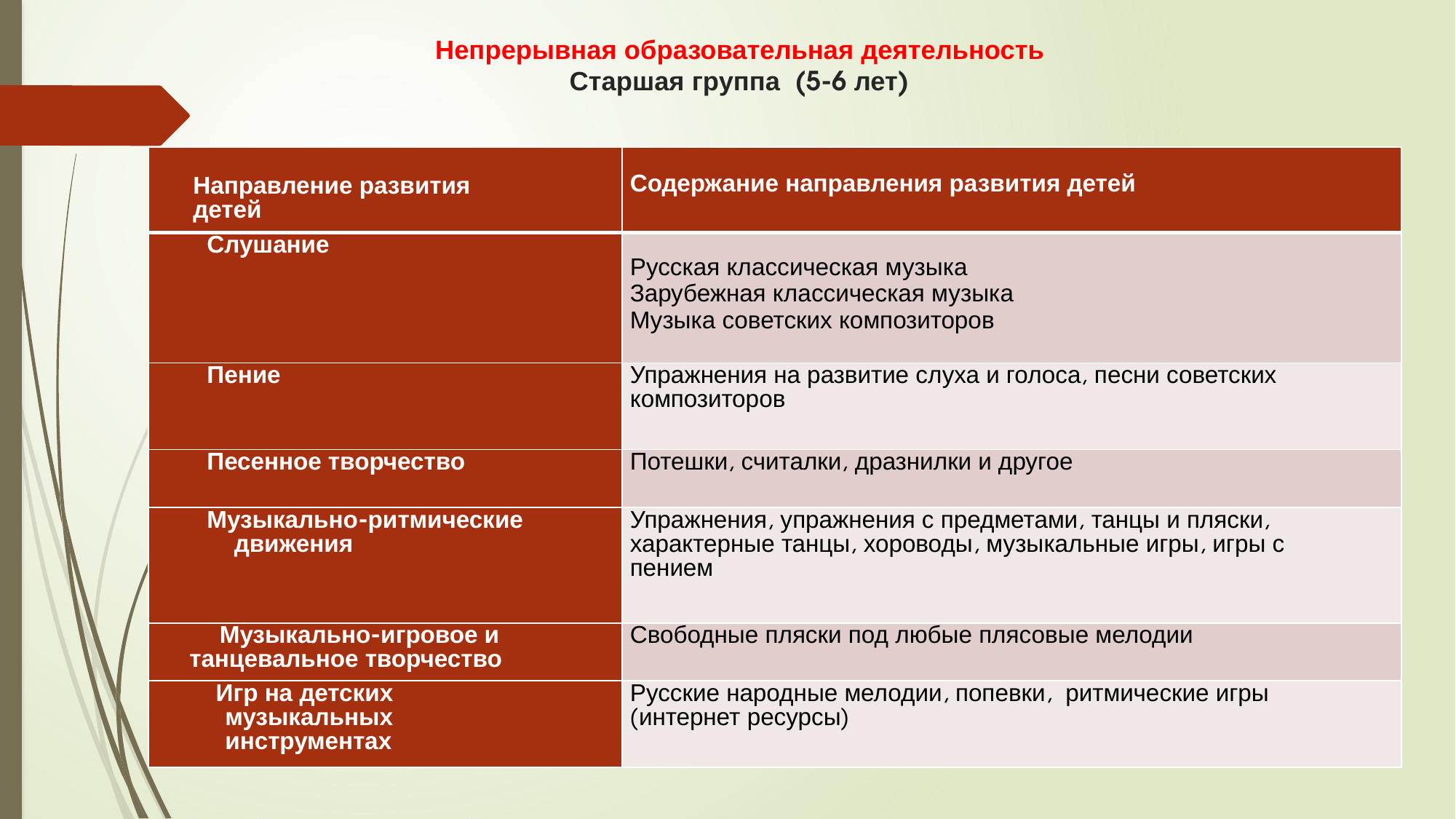

# Непрерывная образовательная деятельность Старшая группа  (5-6 лет)
| Направление развития детей | Содержание направления развития детей |
| --- | --- |
| Слушание | Русская классическая музыка Зарубежная классическая музыка Музыка советских композиторов |
| Пение | Упражнения на развитие слуха и голоса, песни советских композиторов |
| Песенное творчество | Потешки, считалки, дразнилки и другое |
| Музыкально-ритмические движения | Упражнения, упражнения с предметами, танцы и пляски, характерные танцы, хороводы, музыкальные игры, игры с пением |
| Музыкально-игровое и танцевальное творчество | Свободные пляски под любые плясовые мелодии |
| Игр на детских музыкальных инструментах | Русские народные мелодии, попевки, ритмические игры (интернет ресурсы) |